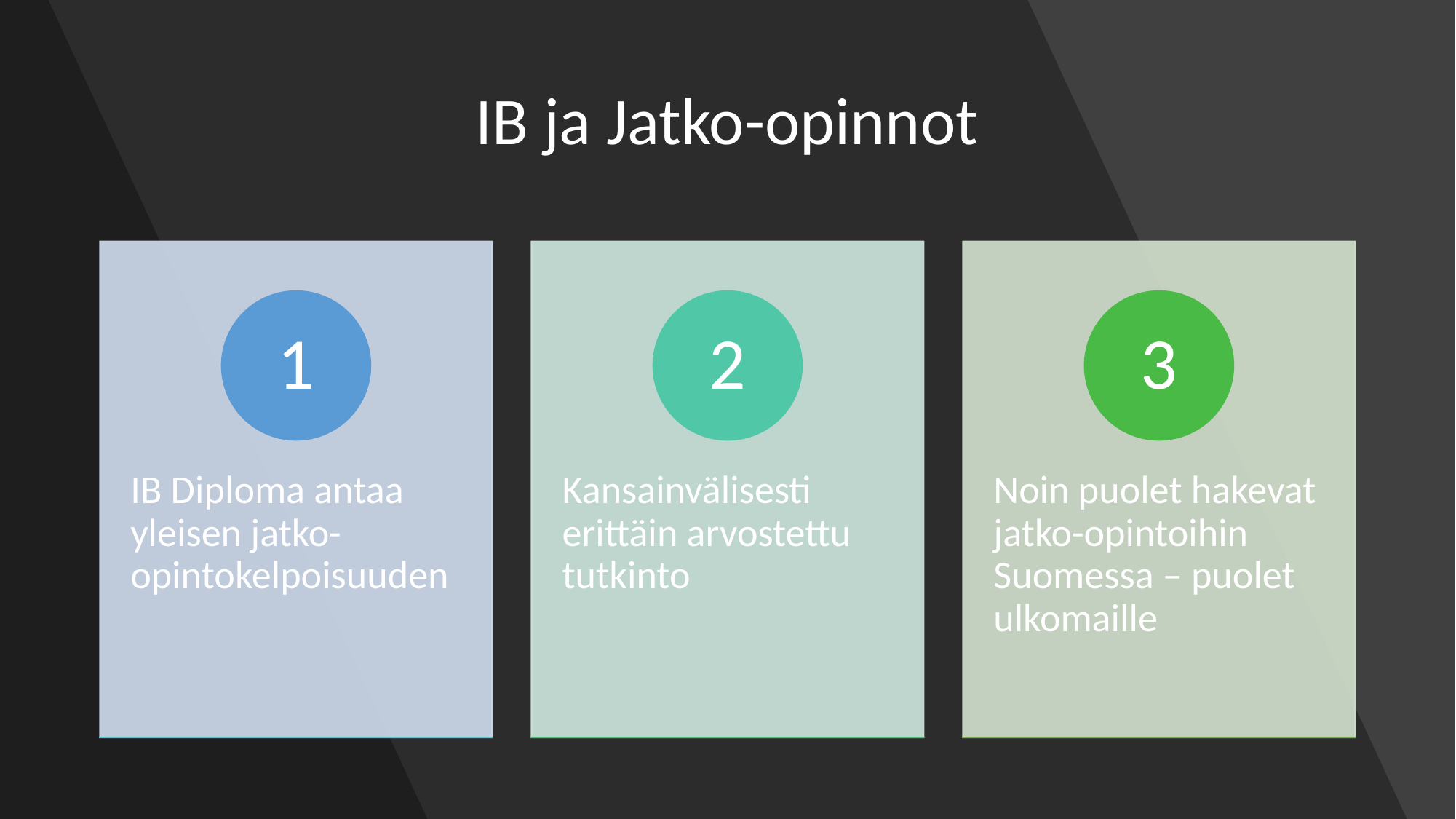

# IB ja Jatko-opinnot
IB Diploma antaa yleisen jatko-opintokelpoisuuden
1
Kansainvälisesti erittäin arvostettu tutkinto
2
Noin puolet hakevat jatko-opintoihin Suomessa – puolet ulkomaille
3